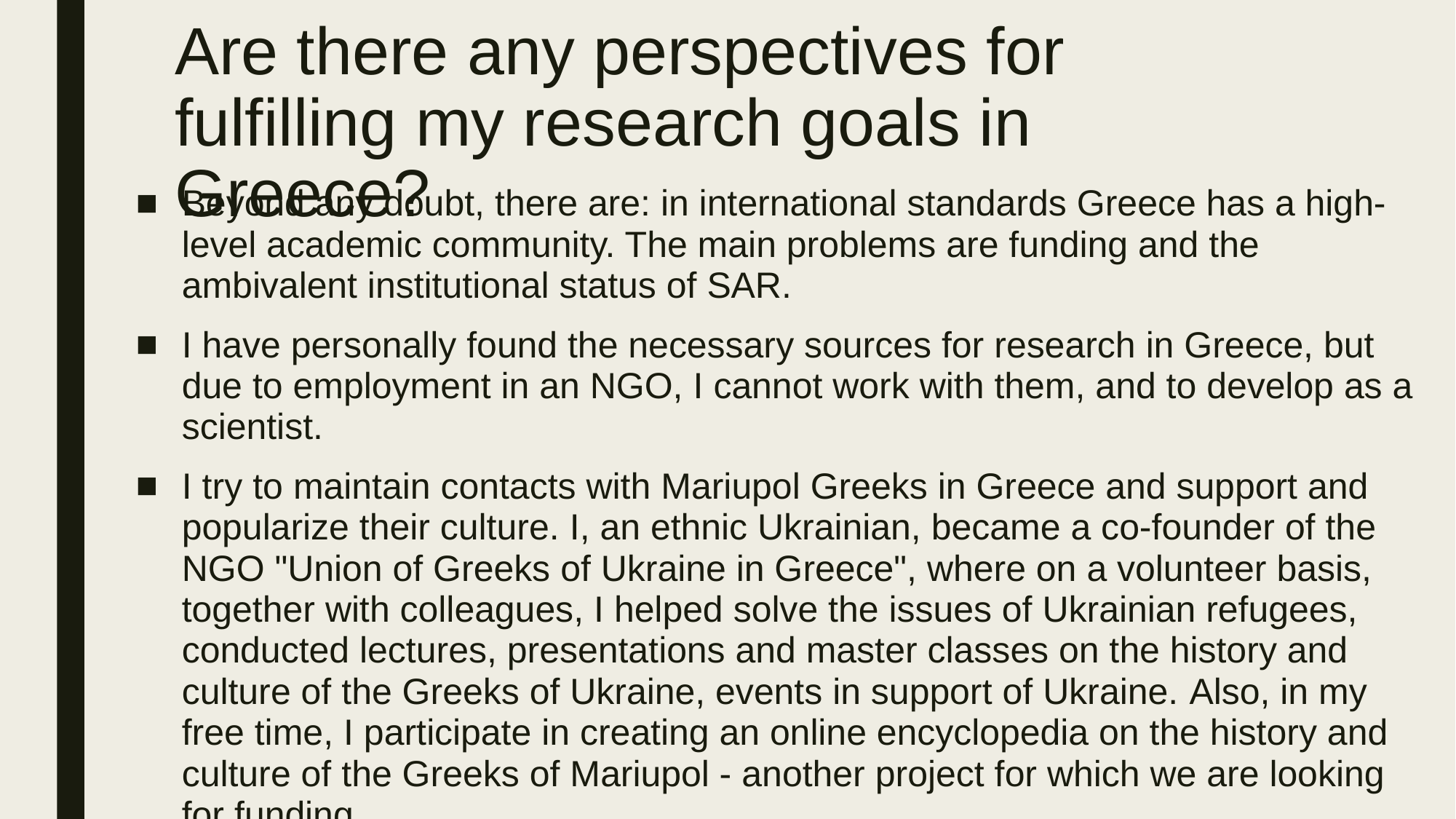

# Are there any perspectives for fulfilling my research goals in Greece?
Beyond any doubt, there are: in international standards Greece has a high-level academic community. The main problems are funding and the ambivalent institutional status of SAR.
I have personally found the necessary sources for research in Greece, but due to employment in an NGO, I cannot work with them, and to develop as a scientist.
I try to maintain contacts with Mariupol Greeks in Greece and support and popularize their culture. I, an ethnic Ukrainian, became a co-founder of the NGO "Union of Greeks of Ukraine in Greece", where on a volunteer basis, together with colleagues, I helped solve the issues of Ukrainian refugees, conducted lectures, presentations and master classes on the history and culture of the Greeks of Ukraine, events in support of Ukraine. Also, in my free time, I participate in creating an online encyclopedia on the history and culture of the Greeks of Mariupol - another project for which we are looking for funding.